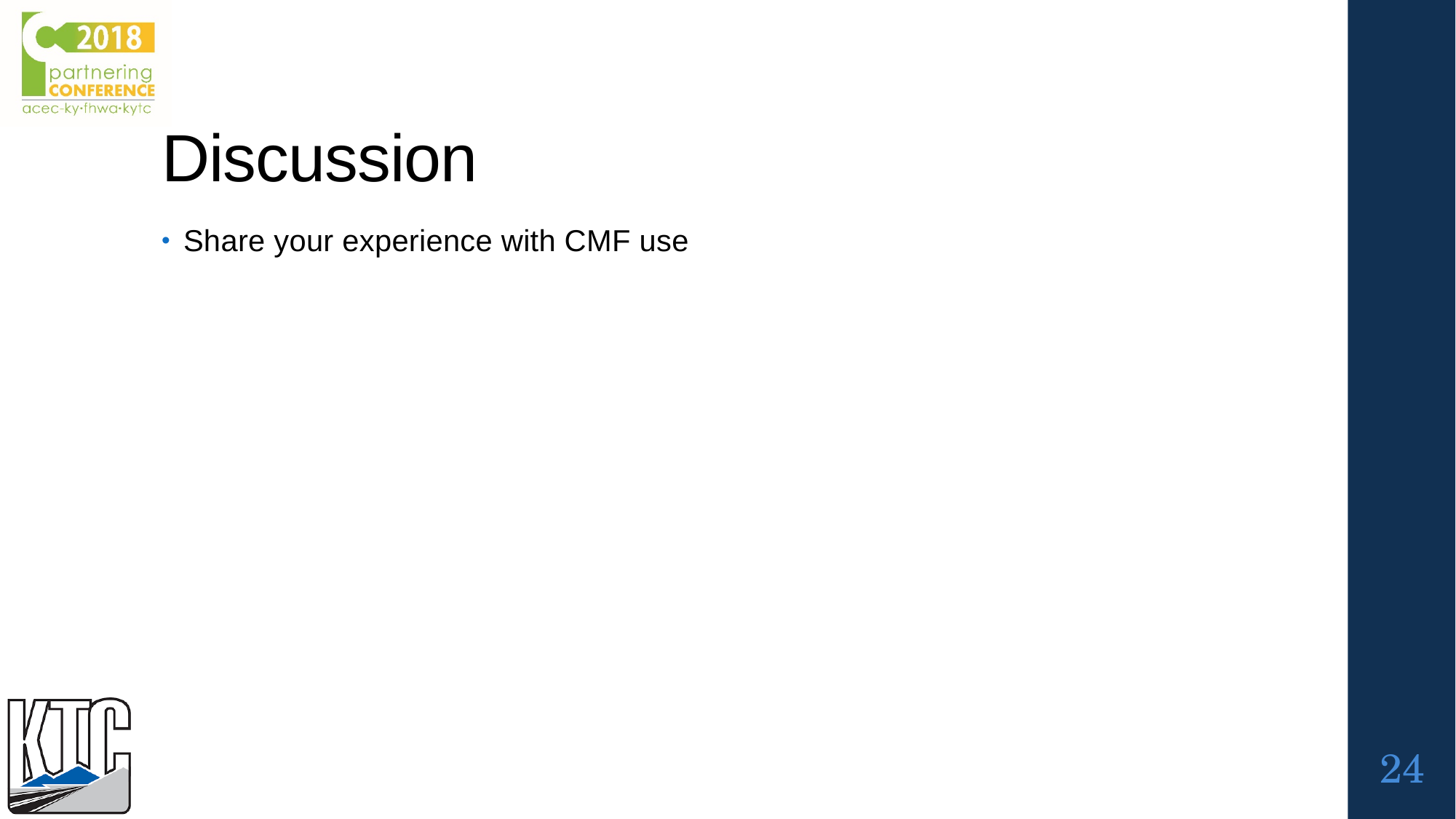

# Discussion
Share your experience with CMF use
24